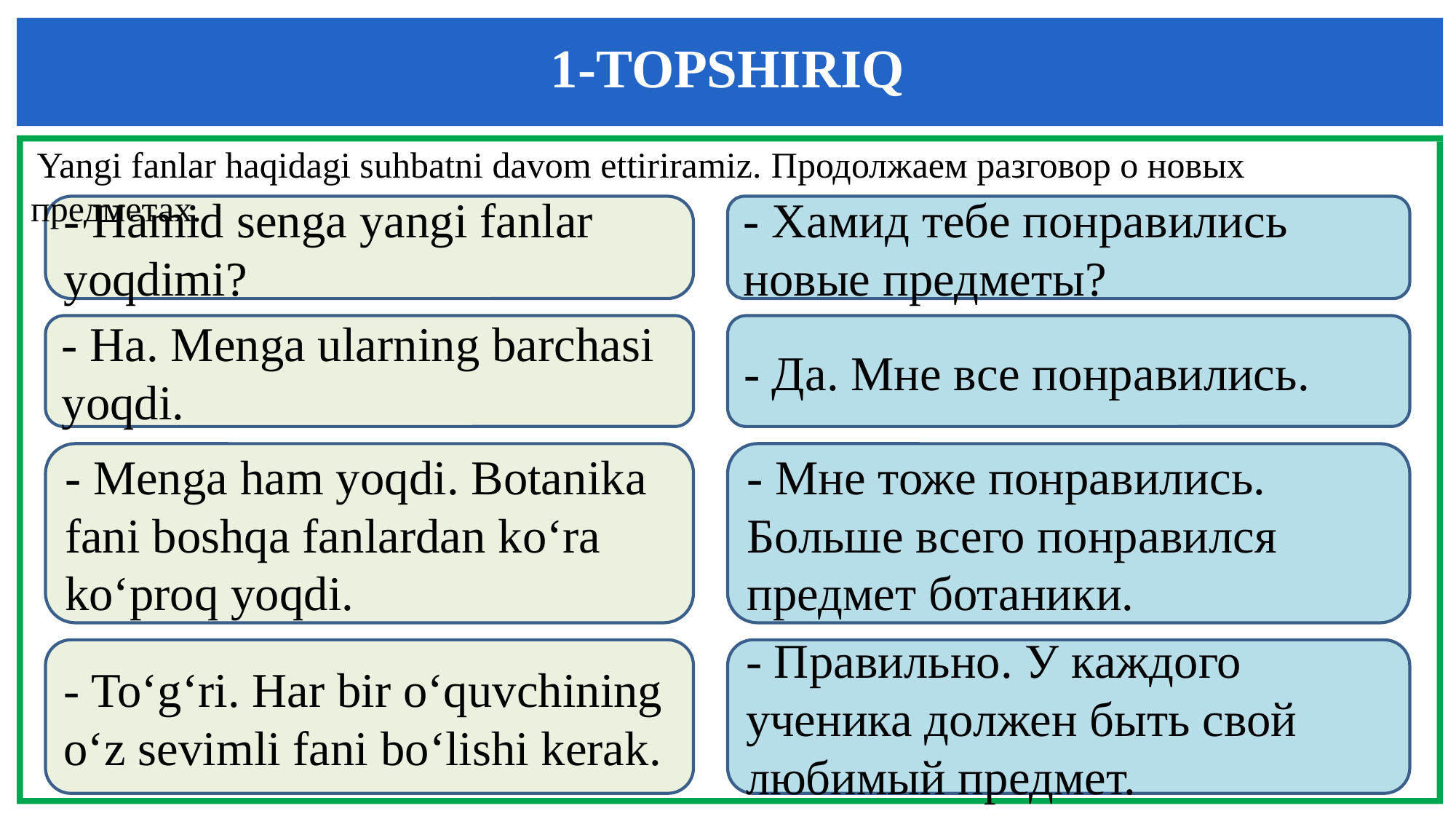

1-TOPSHIRIQ
 Yangi fanlar haqidagi suhbatni davom ettiriramiz. Продолжаем разговор о новых предметах.
- Hamid senga yangi fanlar yoqdimi?
- Хамид тебе понравились новые предметы?
- Ha. Menga ularning barchasi yoqdi.
- Да. Мне все понравились.
- Menga ham yoqdi. Botanika fani boshqa fanlardan ko‘ra ko‘proq yoqdi.
- Мне тоже понравились. Больше всего понравился предмет ботаники.
- To‘g‘ri. Har bir o‘quvchining o‘z sevimli fani bo‘lishi kerak.
- Правильно. У каждого ученика должен быть свой любимый предмет.